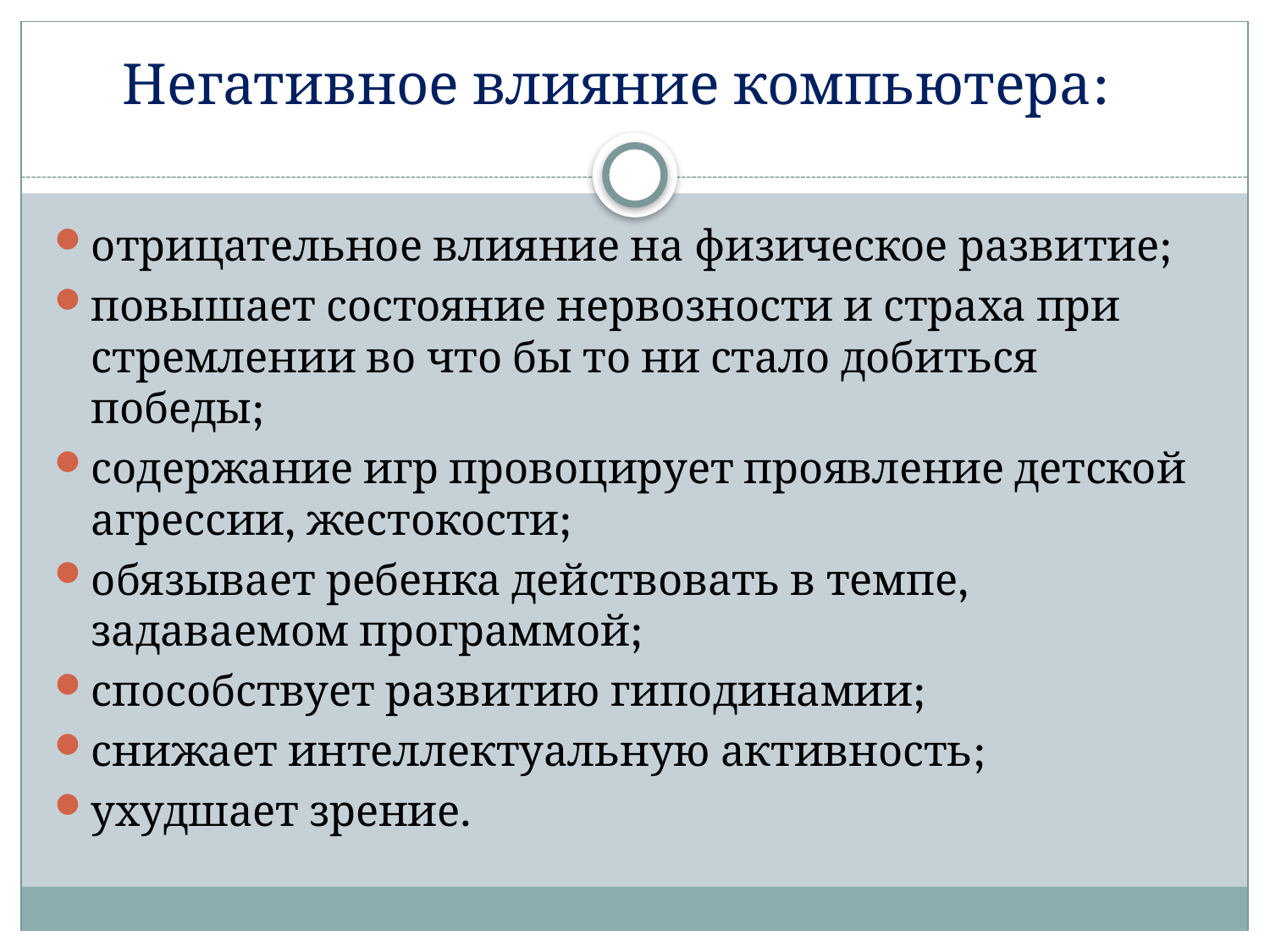

Негативное влияние компьютера:
отрицательное влияние на физическое развитие;
повышает состояние нервозности и страха при стремлении во что бы то ни стало добиться победы;
содержание игр провоцирует проявление детской агрессии, жестокости;
обязывает ребенка действовать в темпе, задаваемом программой;
способствует развитию гиподинамии;
снижает интеллектуальную активность;
ухудшает зрение.